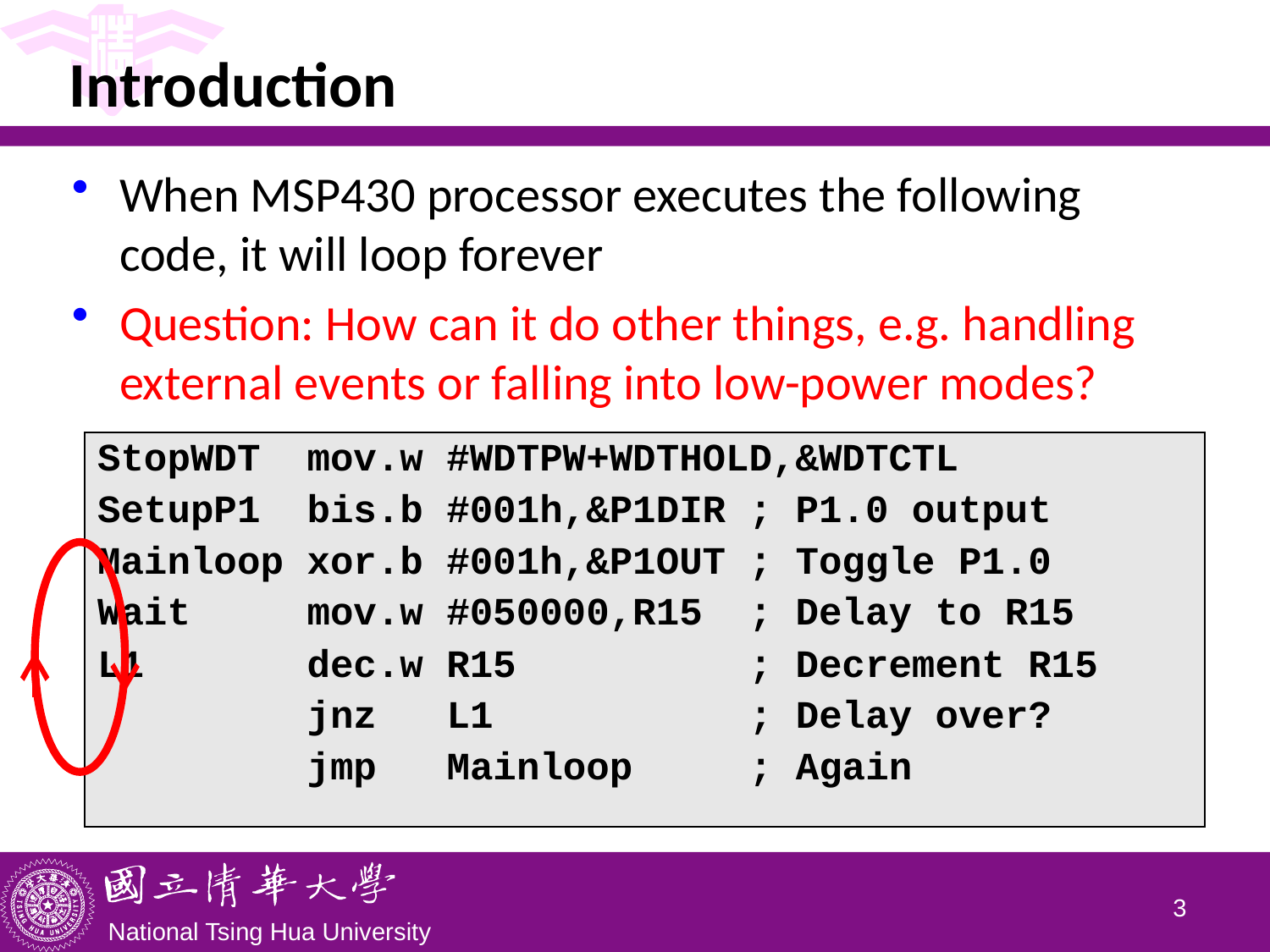

# Introduction
When MSP430 processor executes the following code, it will loop forever
Question: How can it do other things, e.g. handling external events or falling into low-power modes?

| StopWDT mov.w #WDTPW+WDTHOLD,&WDTCTL SetupP1 bis.b #001h,&P1DIR ; P1.0 output Mainloop xor.b #001h,&P1OUT ; Toggle P1.0 Wait mov.w #050000,R15 ; Delay to R15 L1 dec.w R15 ; Decrement R15 jnz L1 ; Delay over? jmp Mainloop ; Again |
| --- |

3